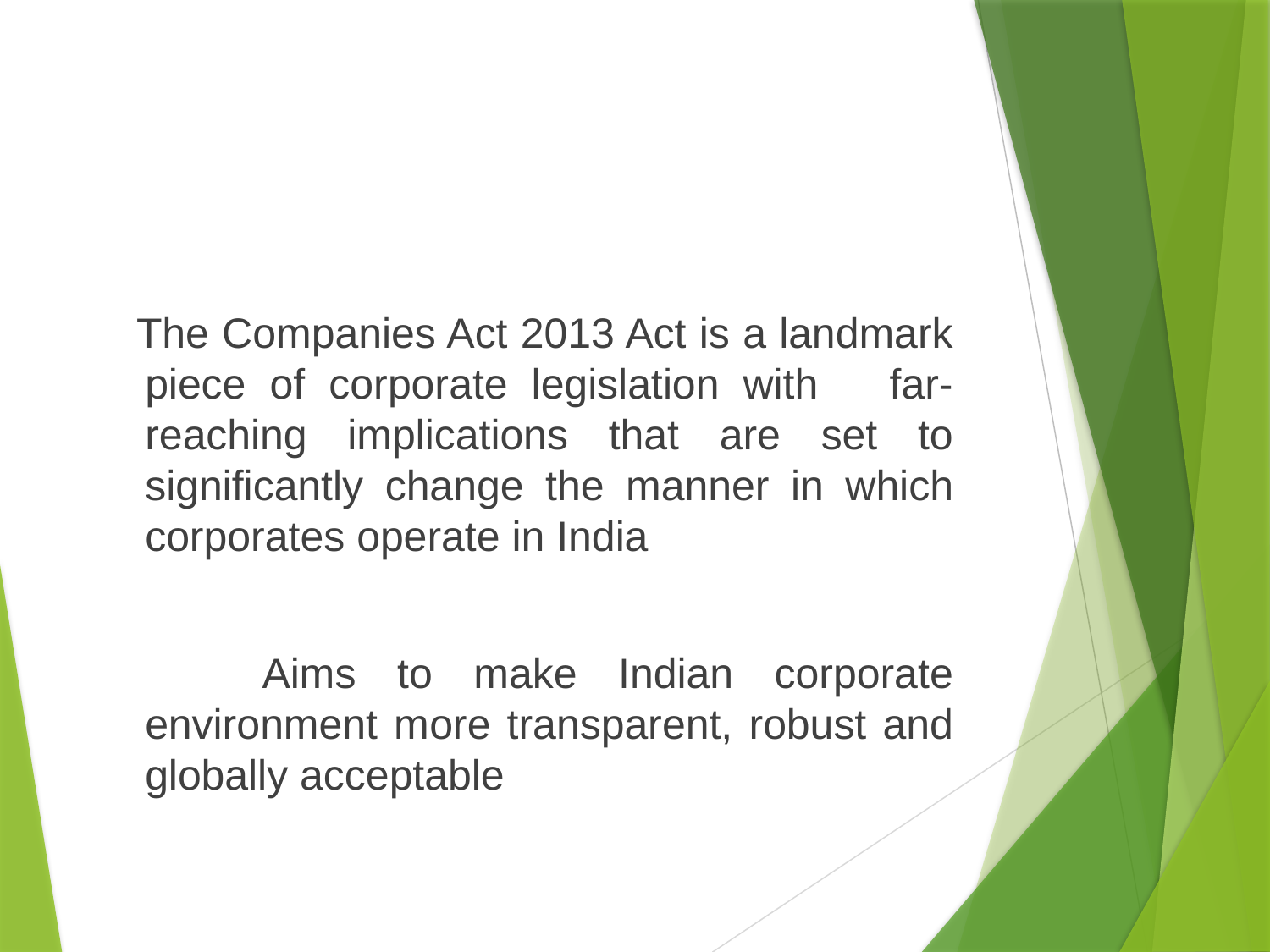

#
   The Companies Act 2013 Act is a landmark piece of corporate legislation with   far-reaching implications that are set to significantly change the manner in which corporates operate in India

    Aims to make Indian corporate environment more transparent, robust and globally acceptable